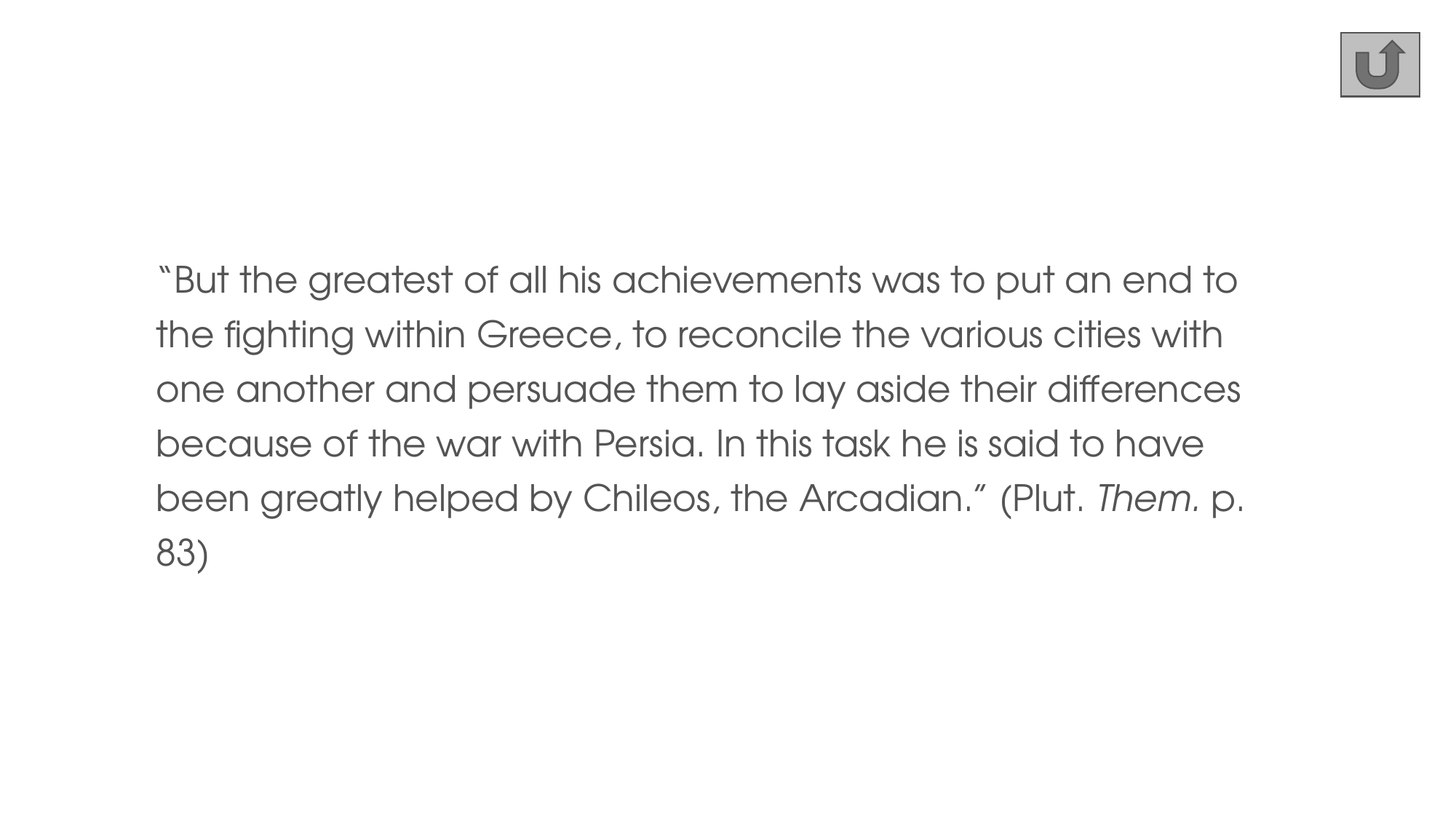

Quotation: Plutarch Themistocles p. 83

“But the greatest of all his achievements was to put an end to the fighting within Greece, to reconcile the various cities with one another and persuade them to lay aside their differences because of the war with Persia. In this task he is said to have been greatly helped by Chileos, the Arcadian.” (Plut. Them. p. 83)